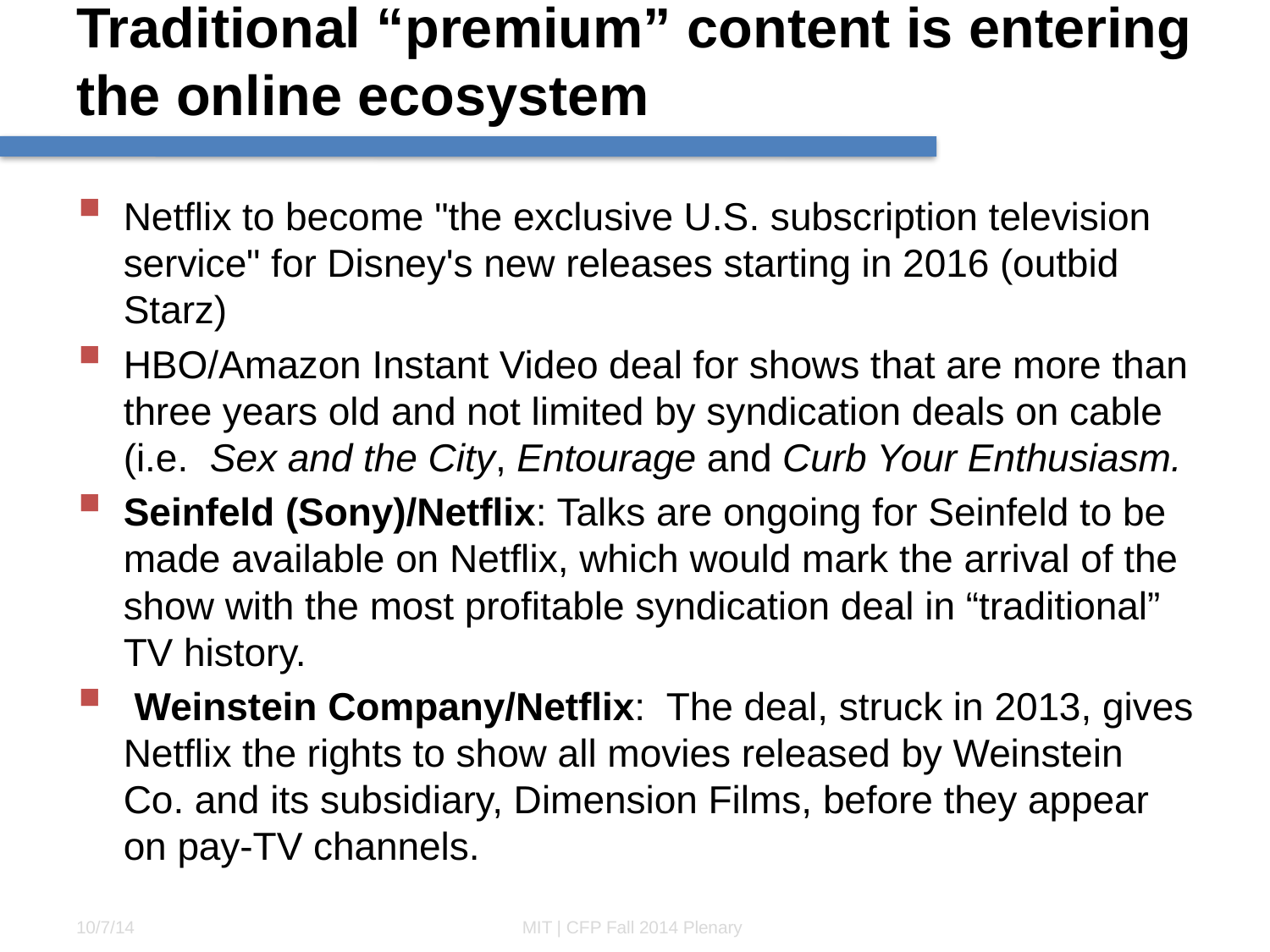

# Traditional “premium” content is entering the online ecosystem

Netflix to become "the exclusive U.S. subscription television service" for Disney's new releases starting in 2016 (outbid Starz)
HBO/Amazon Instant Video deal for shows that are more than three years old and not limited by syndication deals on cable (i.e.  Sex and the City, Entourage and Curb Your Enthusiasm.
Seinfeld (Sony)/Netflix: Talks are ongoing for Seinfeld to be made available on Netflix, which would mark the arrival of the show with the most profitable syndication deal in “traditional” TV history.
 Weinstein Company/Netflix:  The deal, struck in 2013, gives Netflix the rights to show all movies released by Weinstein Co. and its subsidiary, Dimension Films, before they appear on pay-TV channels.

10/7/14
MIT | CFP Fall 2014 Plenary